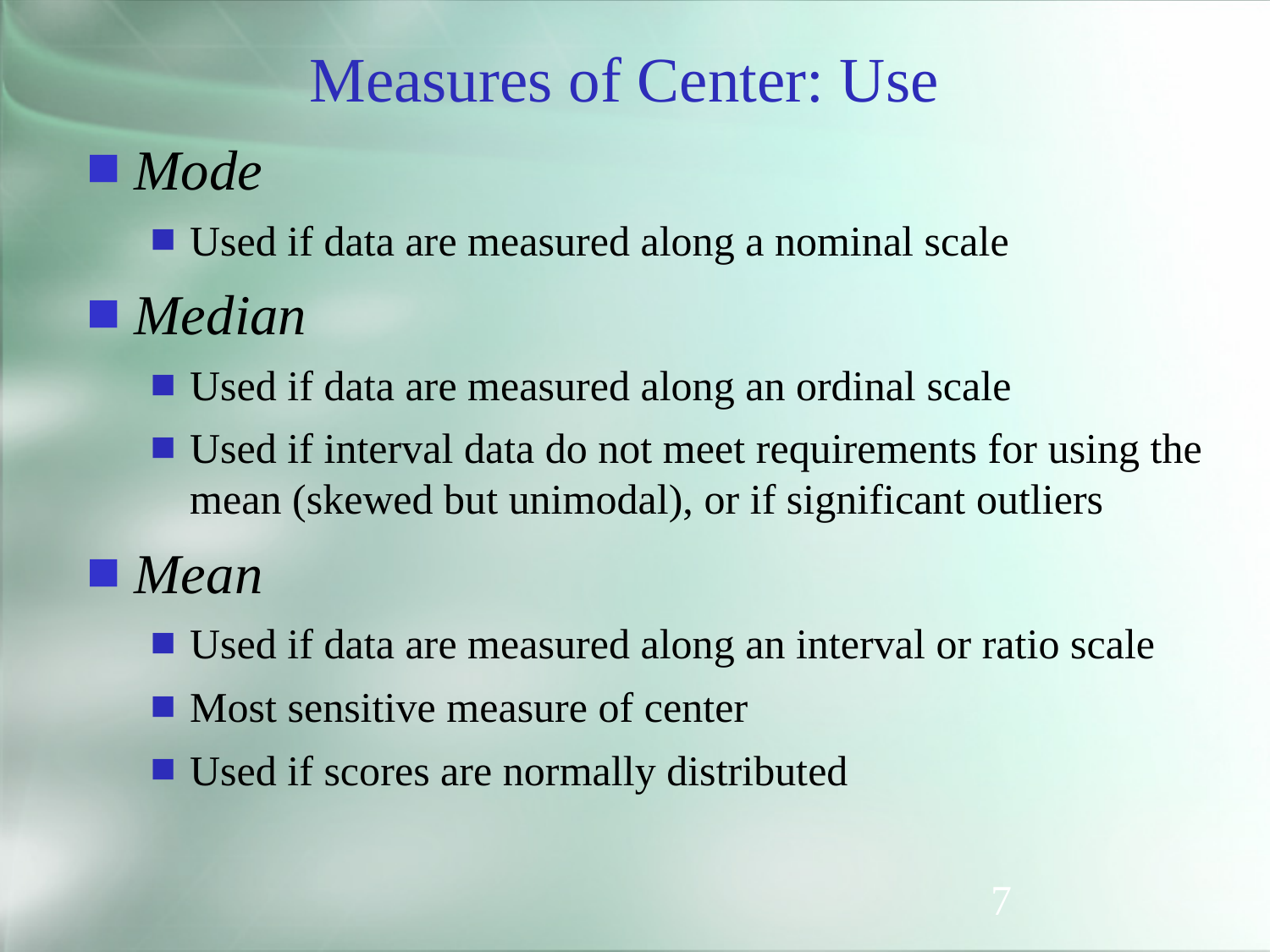

# Measures of Center: Use
Mode
Used if data are measured along a nominal scale
Median
Used if data are measured along an ordinal scale
Used if interval data do not meet requirements for using the mean (skewed but unimodal), or if significant outliers
Mean
Used if data are measured along an interval or ratio scale
Most sensitive measure of center
Used if scores are normally distributed

7